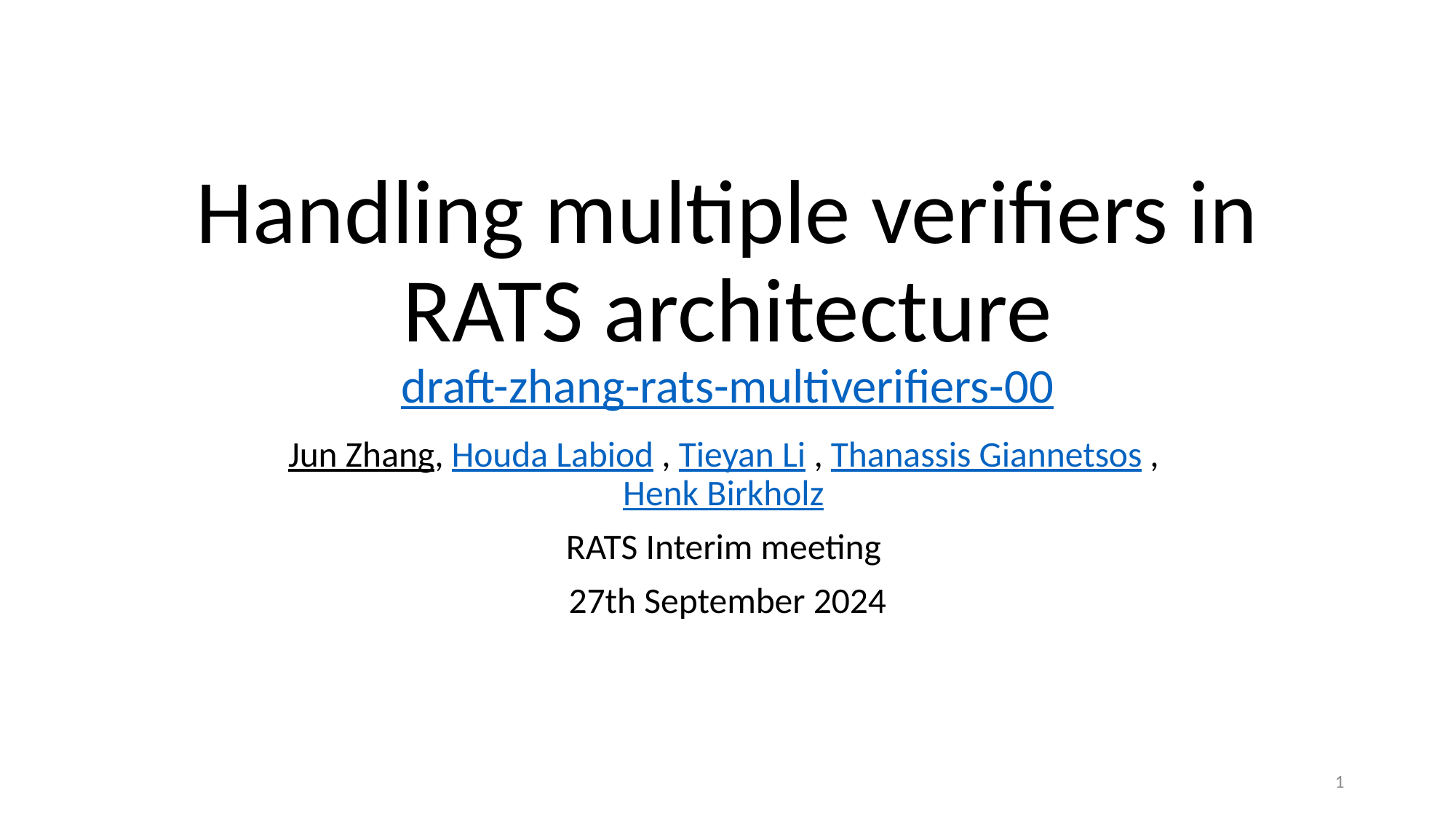

# Handling multiple verifiers in RATS architecture draft-zhang-rats-multiverifiers-00
Jun Zhang, Houda Labiod , Tieyan Li , Thanassis Giannetsos , Henk Birkholz
RATS Interim meeting
27th September 2024
1